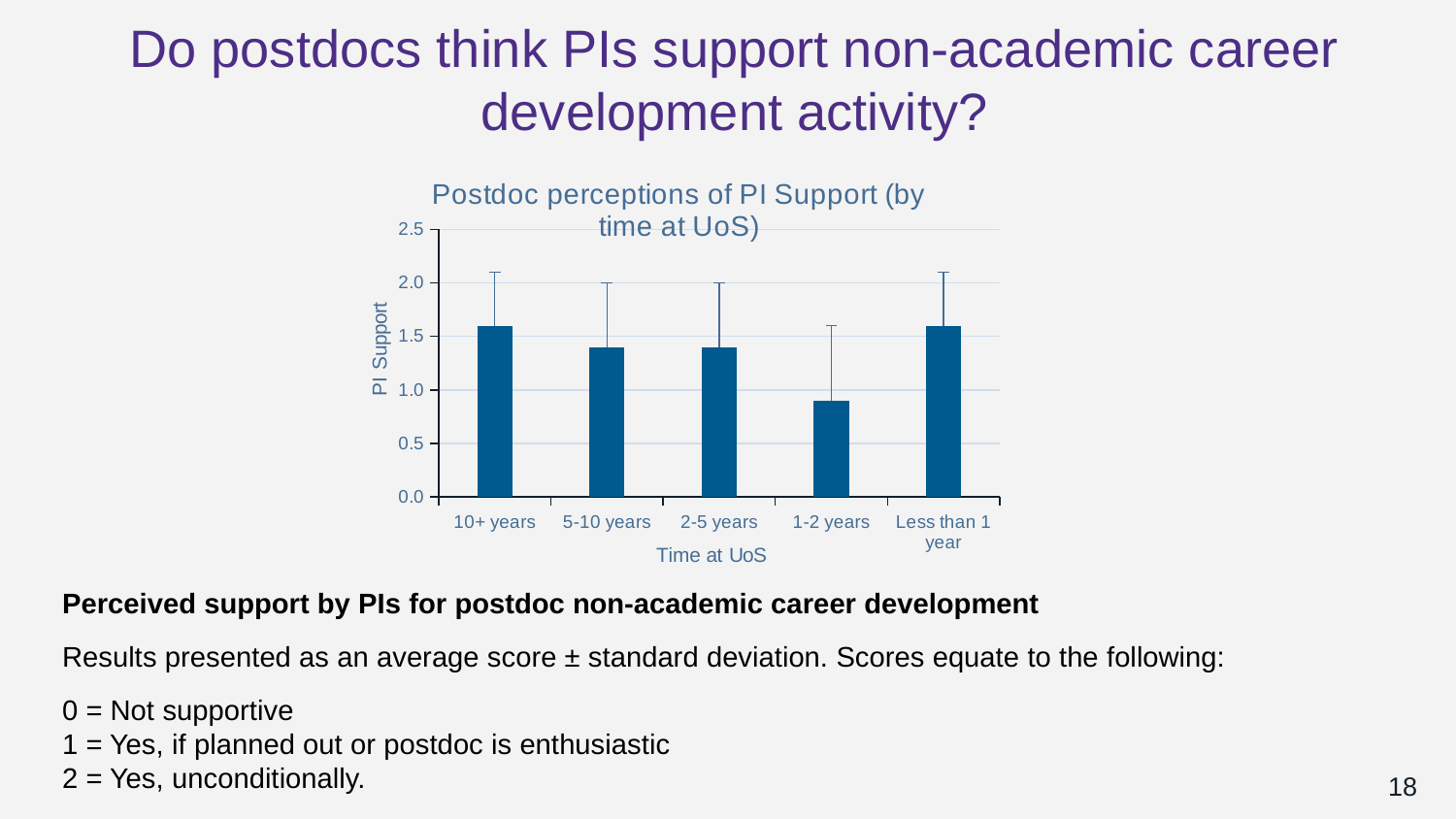

Do postdocs think PIs support non-academic career development activity?

### Chart: Postdoc perceptions of PI Support (by time at UoS)

| Category | Desired freq |
|---|---|
| 10+ years | 1.6 |
| 5-10 years | 1.4 |
| 2-5 years | 1.4 |
| 1-2 years | 0.9 |
| Less than 1 year | 1.6 |
Perceived support by PIs for postdoc non-academic career development

Results presented as an average score ± standard deviation. Scores equate to the following:

0 = Not supportive
1 = Yes, if planned out or postdoc is enthusiastic
2 = Yes, unconditionally.
18